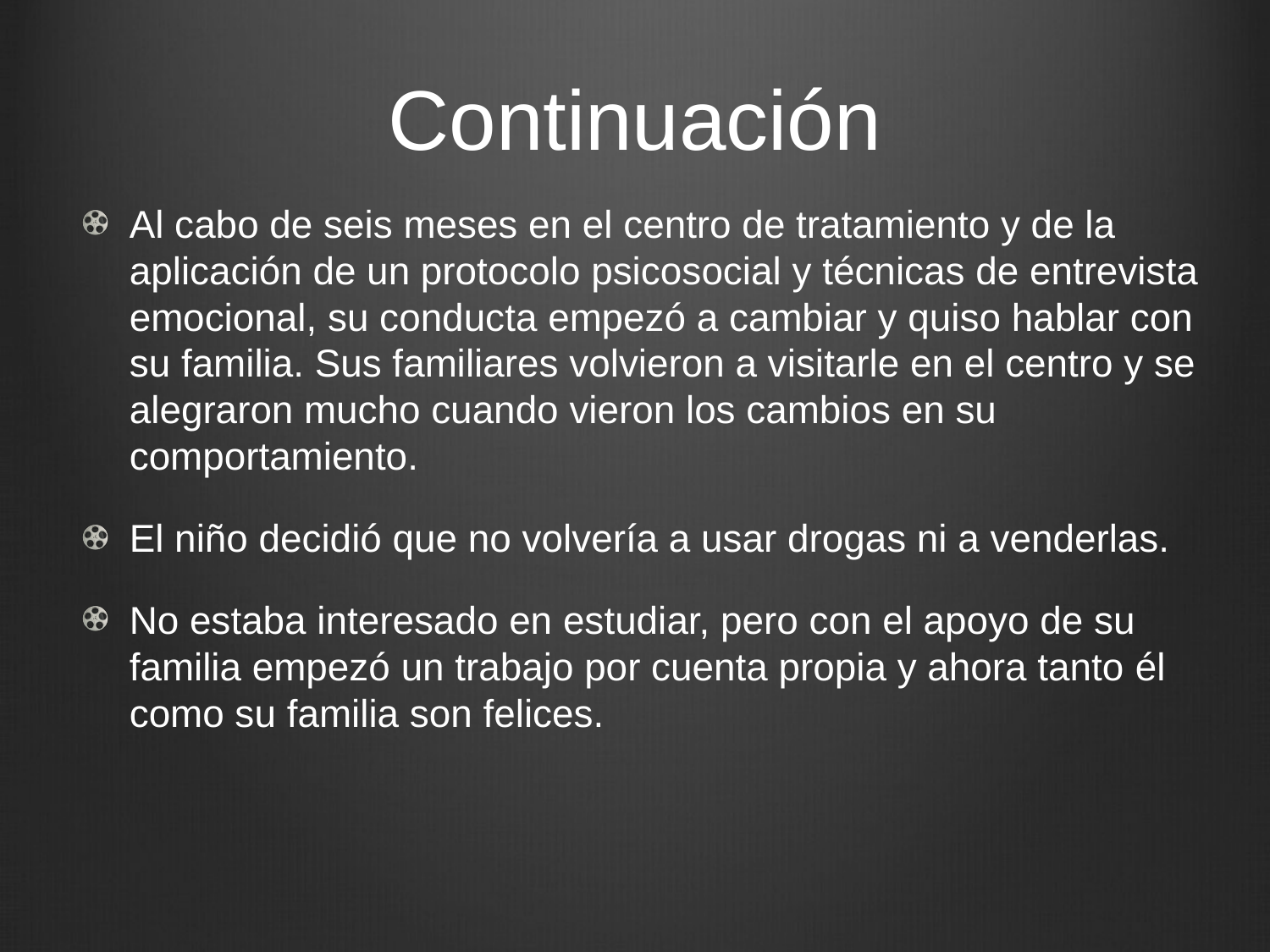

# Continuación
Al cabo de seis meses en el centro de tratamiento y de la aplicación de un protocolo psicosocial y técnicas de entrevista emocional, su conducta empezó a cambiar y quiso hablar con su familia. Sus familiares volvieron a visitarle en el centro y se alegraron mucho cuando vieron los cambios en su comportamiento.
El niño decidió que no volvería a usar drogas ni a venderlas.
No estaba interesado en estudiar, pero con el apoyo de su familia empezó un trabajo por cuenta propia y ahora tanto él como su familia son felices.